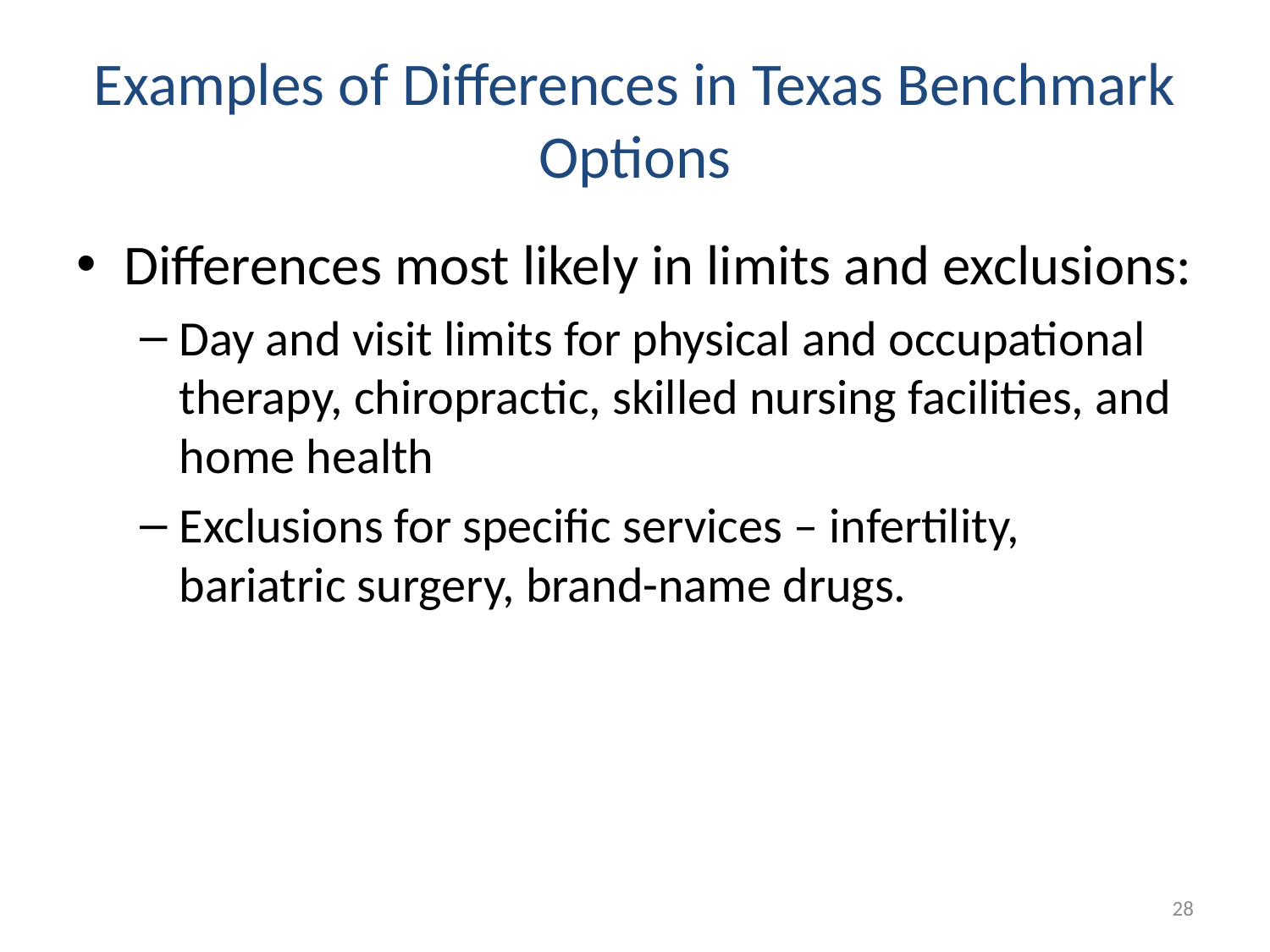

# Examples of Differences in Texas Benchmark Options
Differences most likely in limits and exclusions:
Day and visit limits for physical and occupational therapy, chiropractic, skilled nursing facilities, and home health
Exclusions for specific services – infertility, bariatric surgery, brand-name drugs.
28